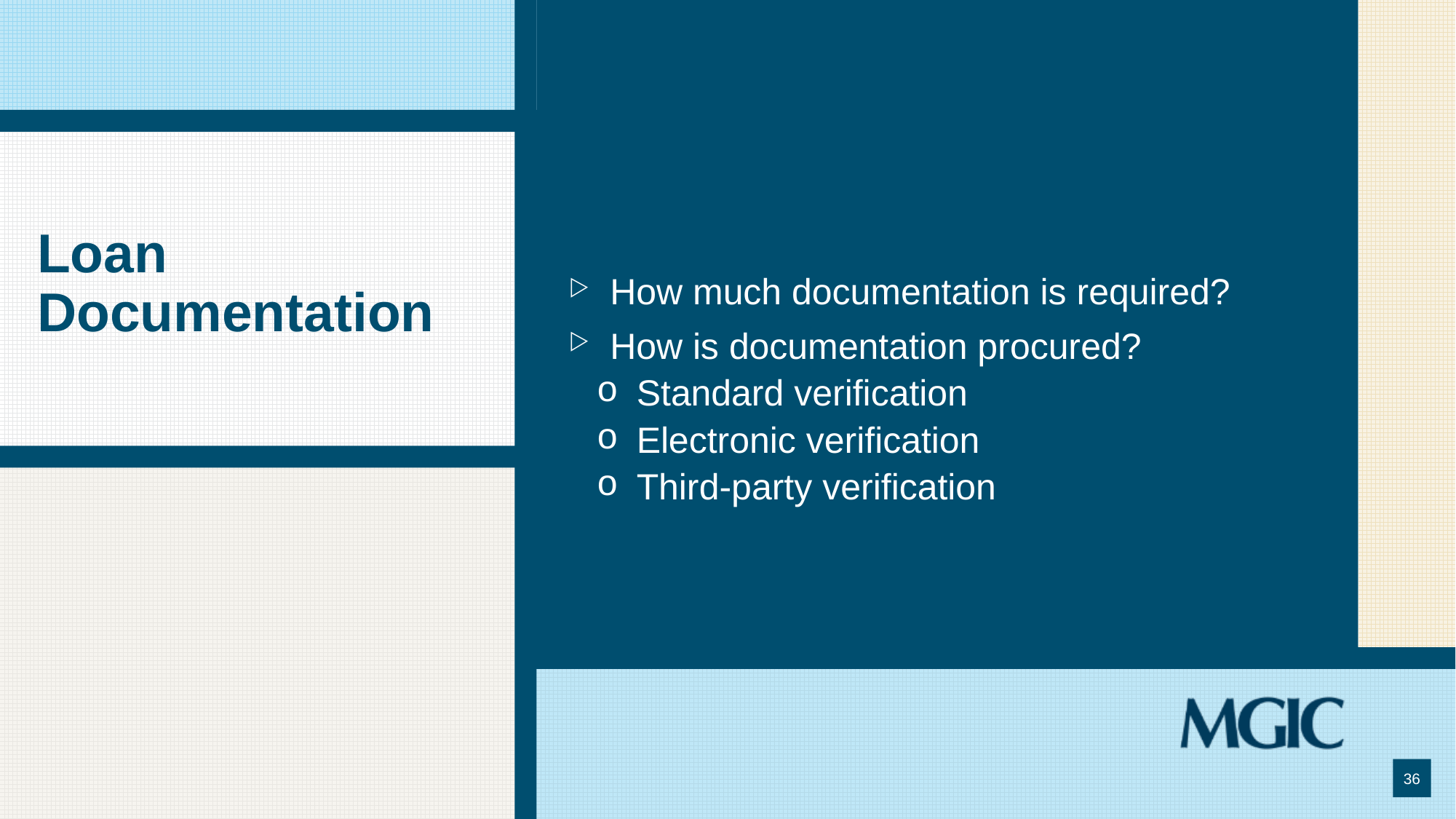

# Loan Documentation
How much documentation is required?
How is documentation procured?
Standard verification
Electronic verification
Third-party verification
36